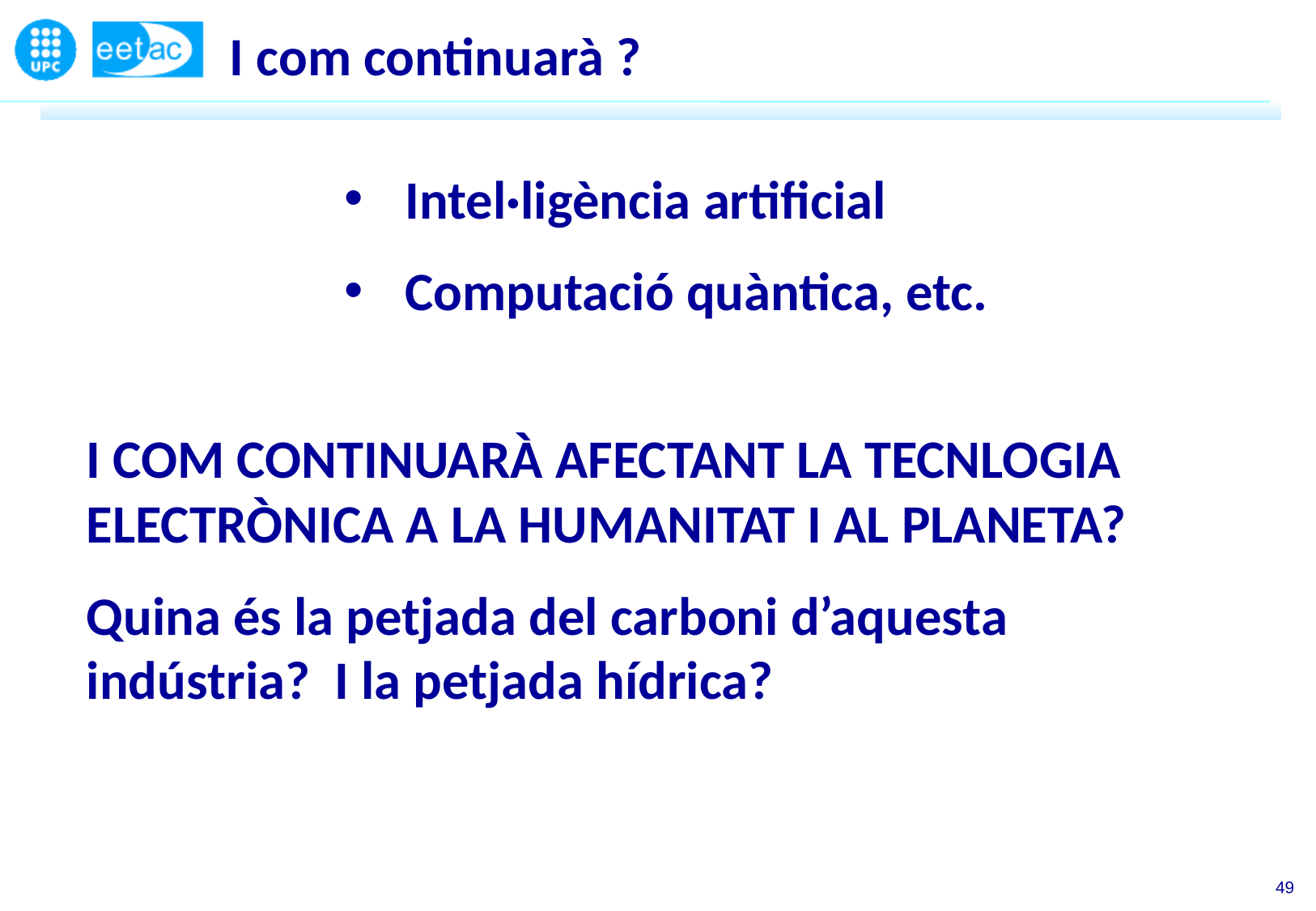

I com continuarà ?
Intel·ligència artificial
Computació quàntica, etc.

I COM CONTINUARÀ AFECTANT LA TECNLOGIA ELECTRÒNICA A LA HUMANITAT I AL PLANETA?
Quina és la petjada del carboni d’aquesta indústria?  I la petjada hídrica?